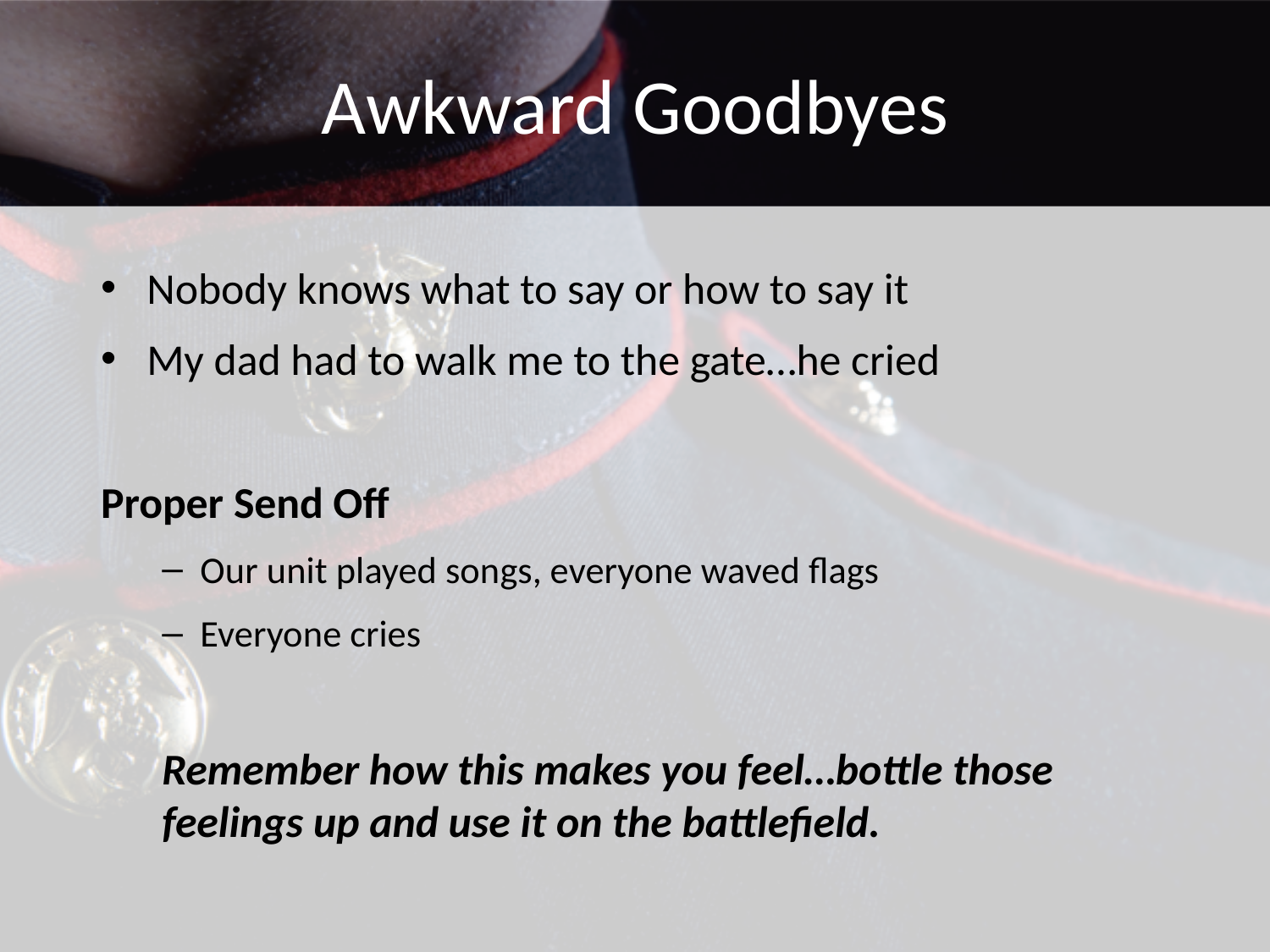

# Awkward Goodbyes
Nobody knows what to say or how to say it
My dad had to walk me to the gate…he cried

Proper Send Off
Our unit played songs, everyone waved flags
Everyone cries

Remember how this makes you feel…bottle those feelings up and use it on the battlefield.